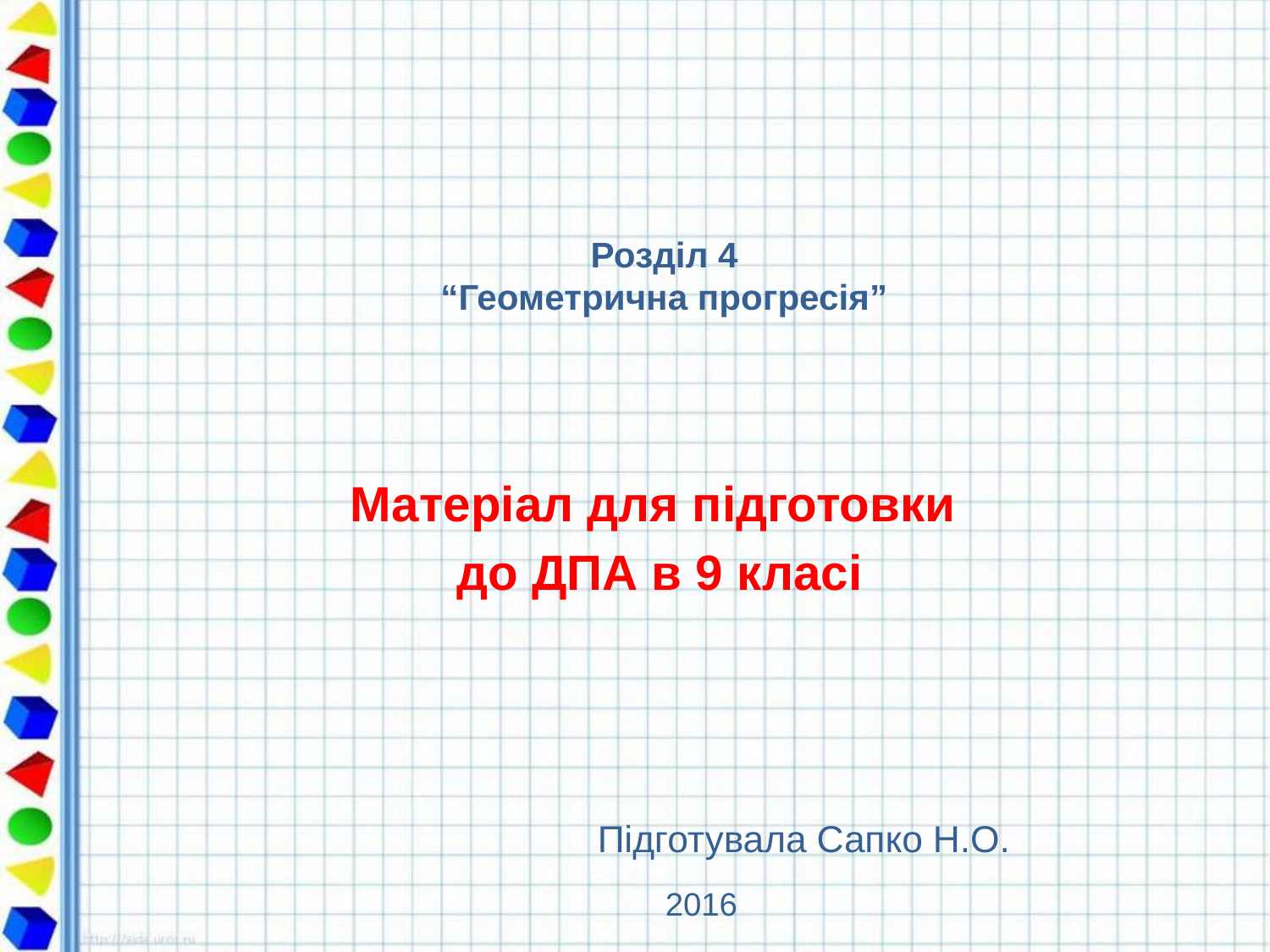

# Розділ 4 “Геометрична прогресія”

Матеріал для підготовки
до ДПА в 9 класі
Підготувала Сапко Н.О.
2016